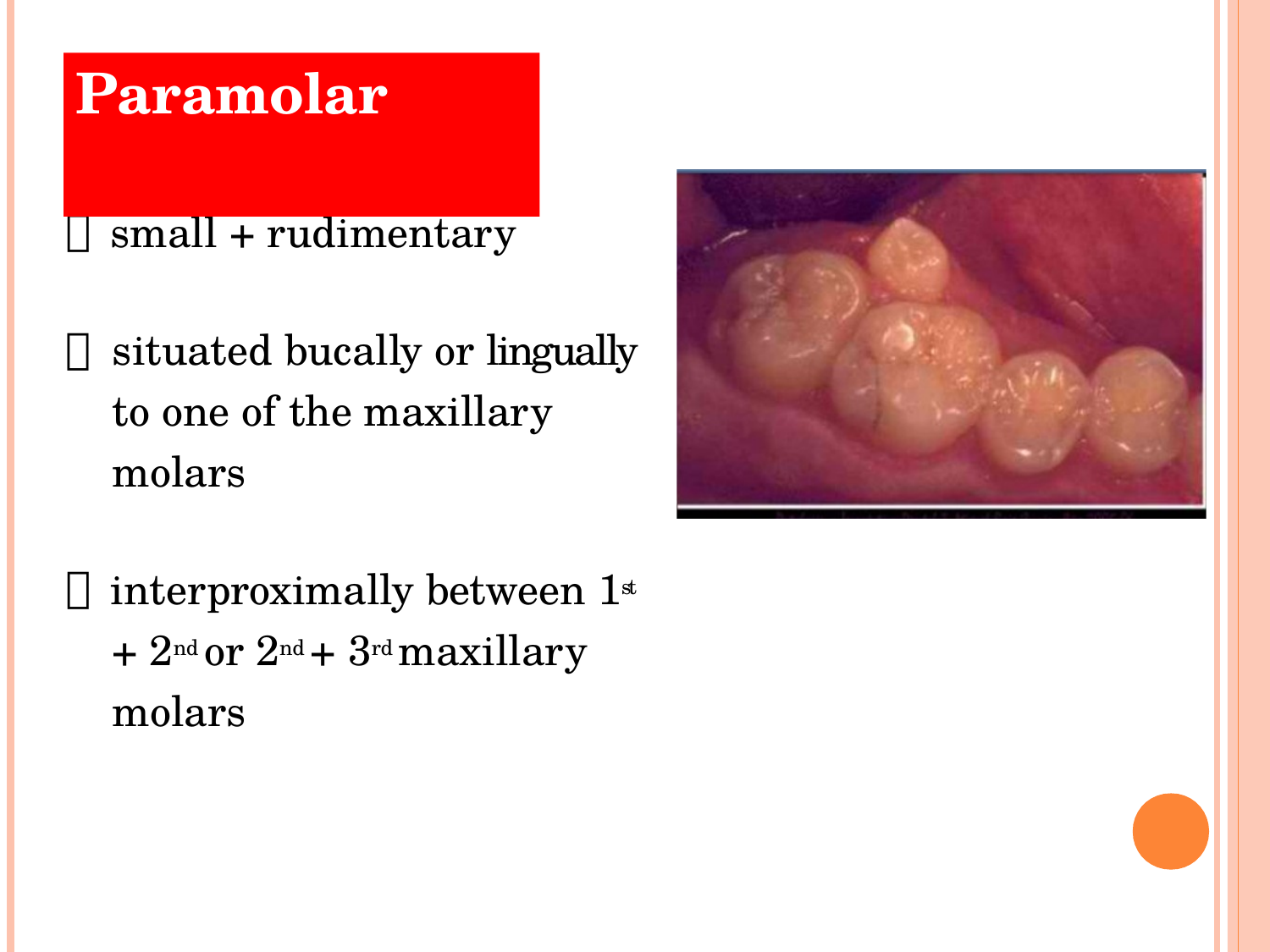

# Paramolar

small + rudimentary

situated bucally or lingually  to one of the maxillary  molars

interproximally between 1st
+ 2nd or 2nd + 3rd maxillary  molars